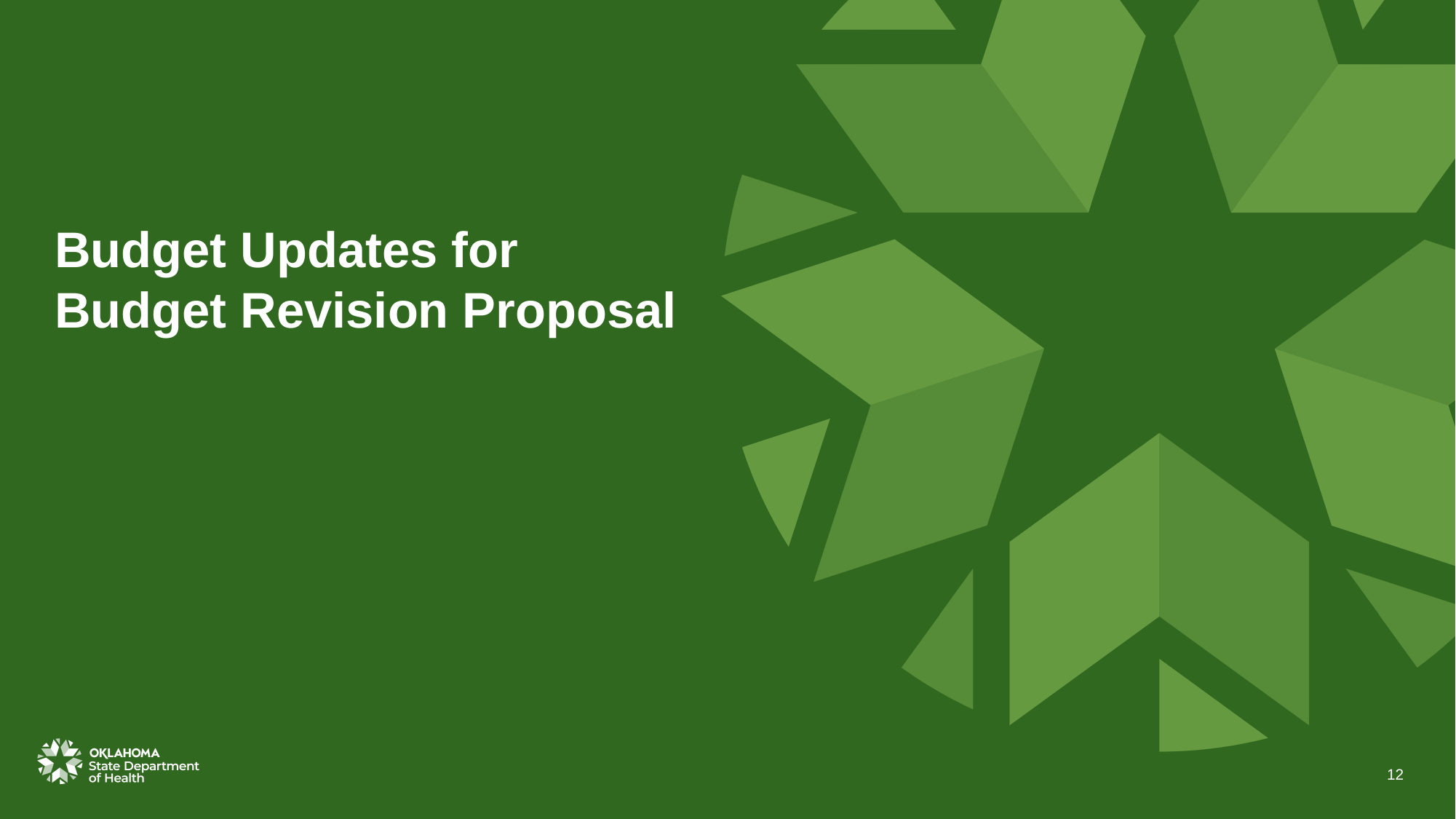

# Budget Updates for Budget Revision Proposal
12